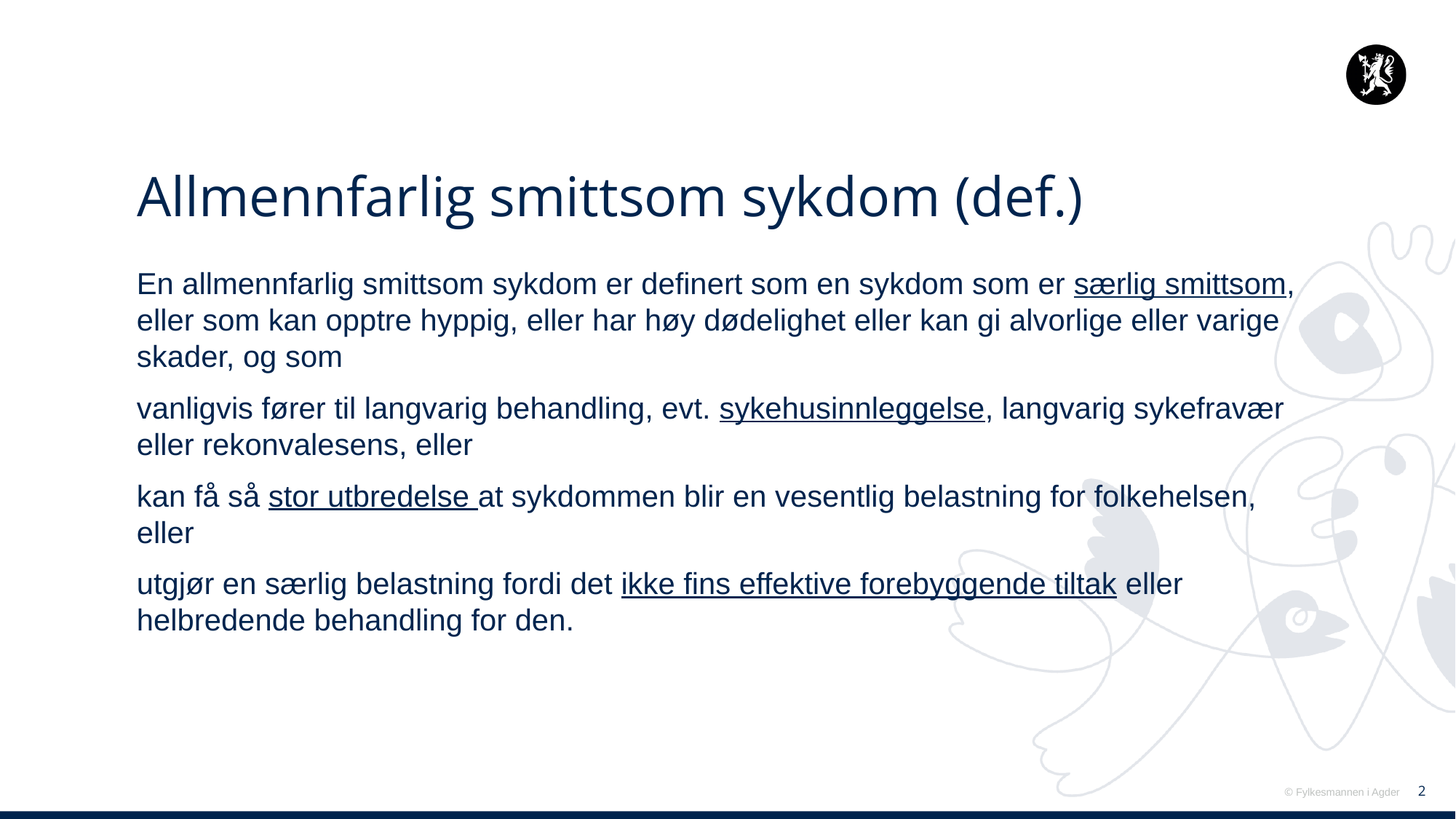

# Allmennfarlig smittsom sykdom (def.)
En allmennfarlig smittsom sykdom er definert som en sykdom som er særlig smittsom, eller som kan opptre hyppig, eller har høy dødelighet eller kan gi alvorlige eller varige skader, og som
vanligvis fører til langvarig behandling, evt. sykehusinnleggelse, langvarig sykefravær eller rekonvalesens, eller
kan få så stor utbredelse at sykdommen blir en vesentlig belastning for folkehelsen, eller
utgjør en særlig belastning fordi det ikke fins effektive forebyggende tiltak eller helbredende behandling for den.